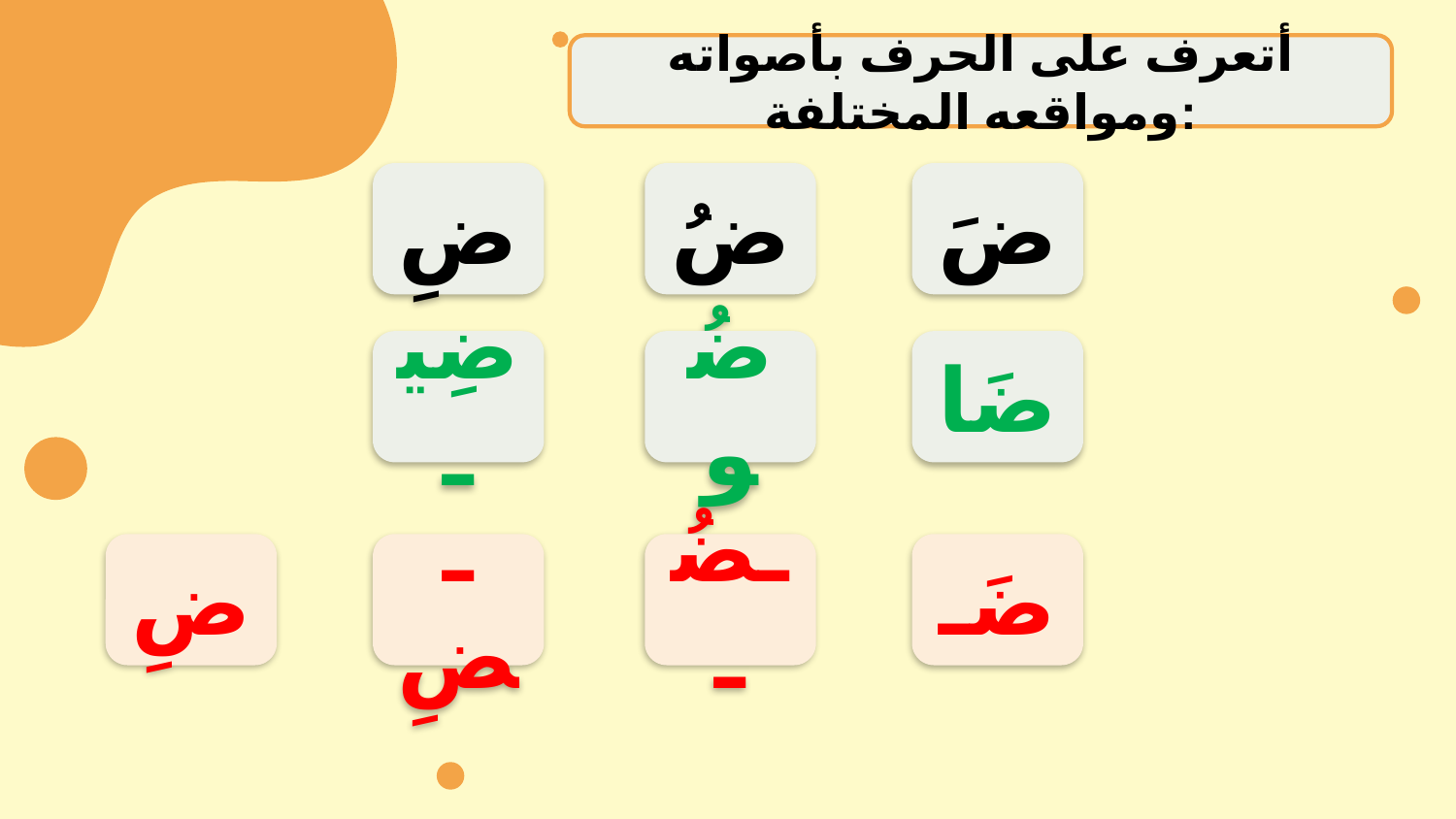

أتعرف على الحرف بأصواته ومواقعه المختلفة:
ضِ
ضُ
ضَ
ضِيـ
ضُو
ضَا
ضِ
ـضِ
ـضُـ
ضَـ